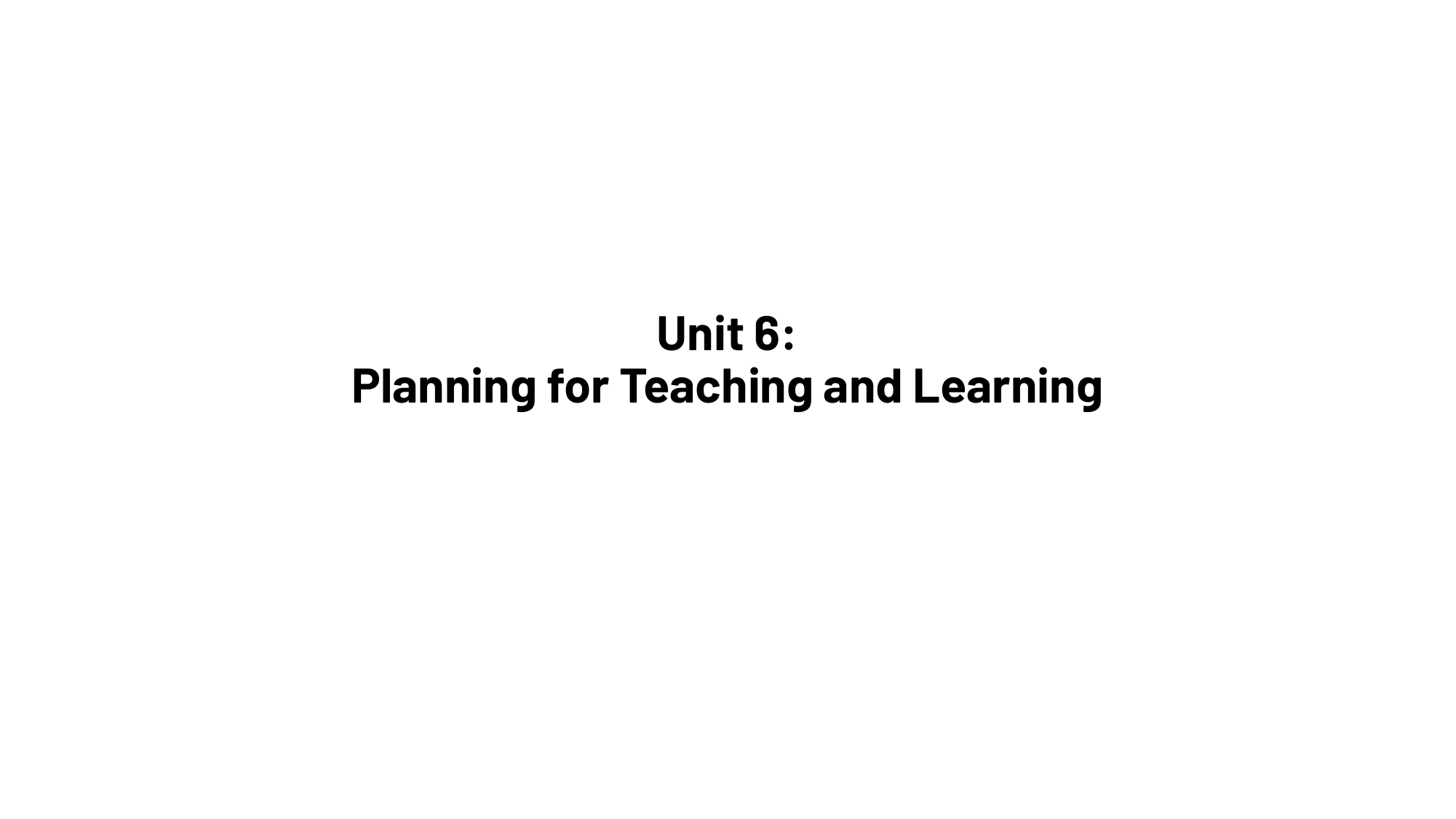

# Unit 6: Planning for Teaching and Learning